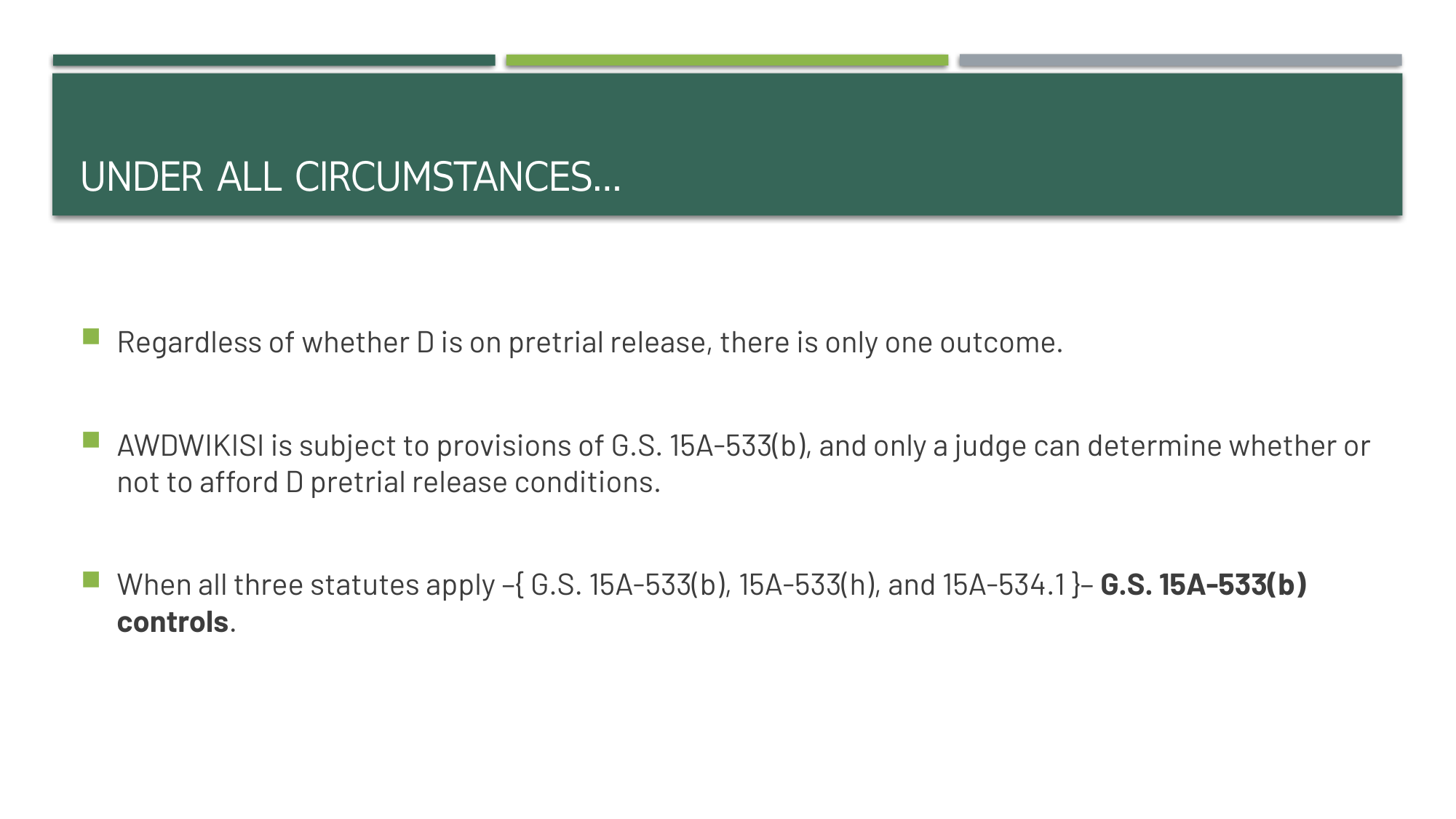

# Under all circumstances…
Regardless of whether D is on pretrial release, there is only one outcome.

AWDWIKISI is subject to provisions of G.S. 15A-533(b), and only a judge can determine whether or not to afford D pretrial release conditions.

When all three statutes apply –{ G.S. 15A-533(b), 15A-533(h), and 15A-534.1 }– G.S. 15A-533(b) controls.